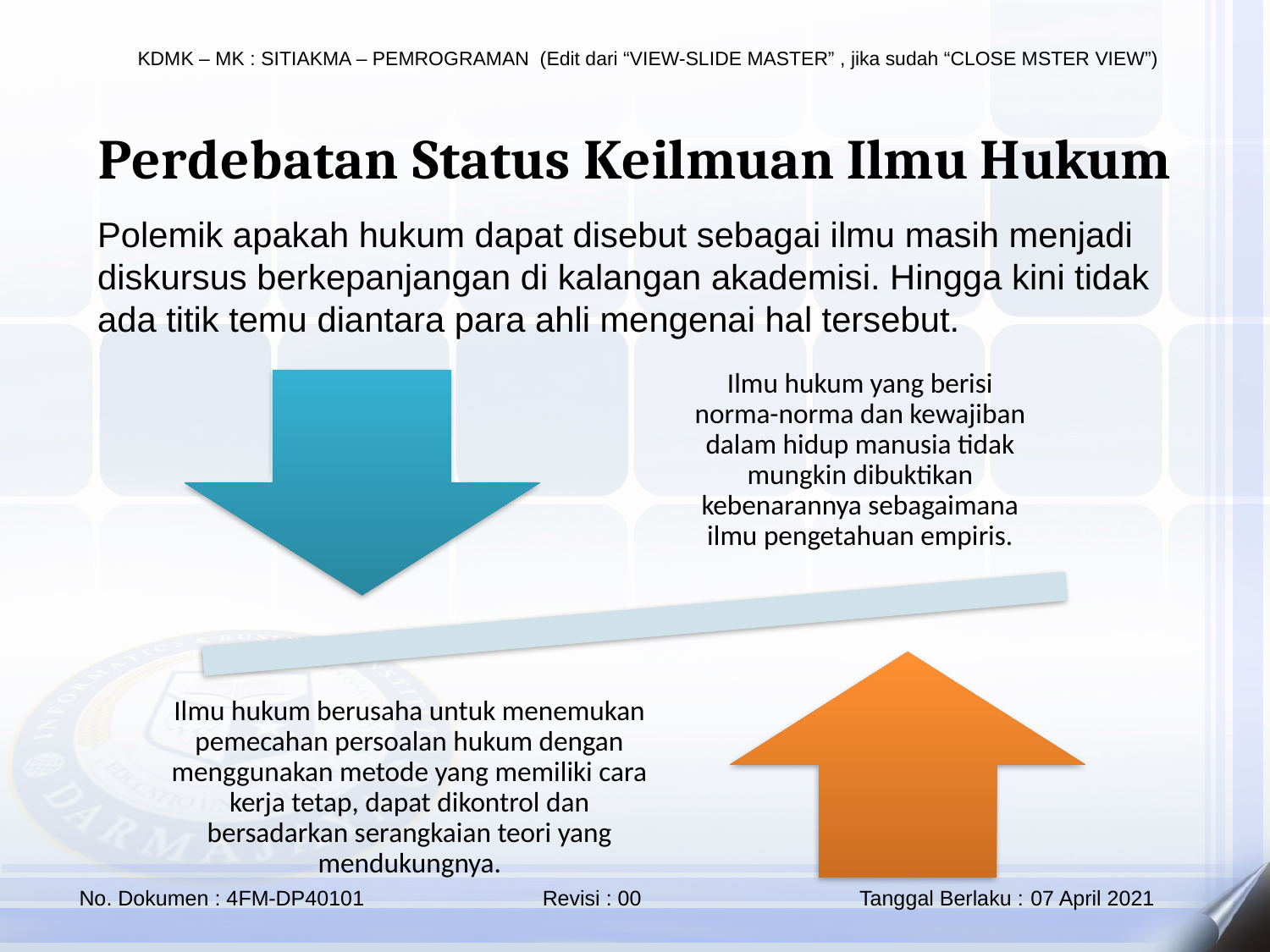

Perdebatan Status Keilmuan Ilmu Hukum
Polemik apakah hukum dapat disebut sebagai ilmu masih menjadi diskursus berkepanjangan di kalangan akademisi. Hingga kini tidak ada titik temu diantara para ahli mengenai hal tersebut.
Ilmu hukum yang berisi norma-norma dan kewajiban dalam hidup manusia tidak mungkin dibuktikan kebenarannya sebagaimana ilmu pengetahuan empiris.
Ilmu hukum berusaha untuk menemukan pemecahan persoalan hukum dengan menggunakan metode yang memiliki cara kerja tetap, dapat dikontrol dan bersadarkan serangkaian teori yang mendukungnya.